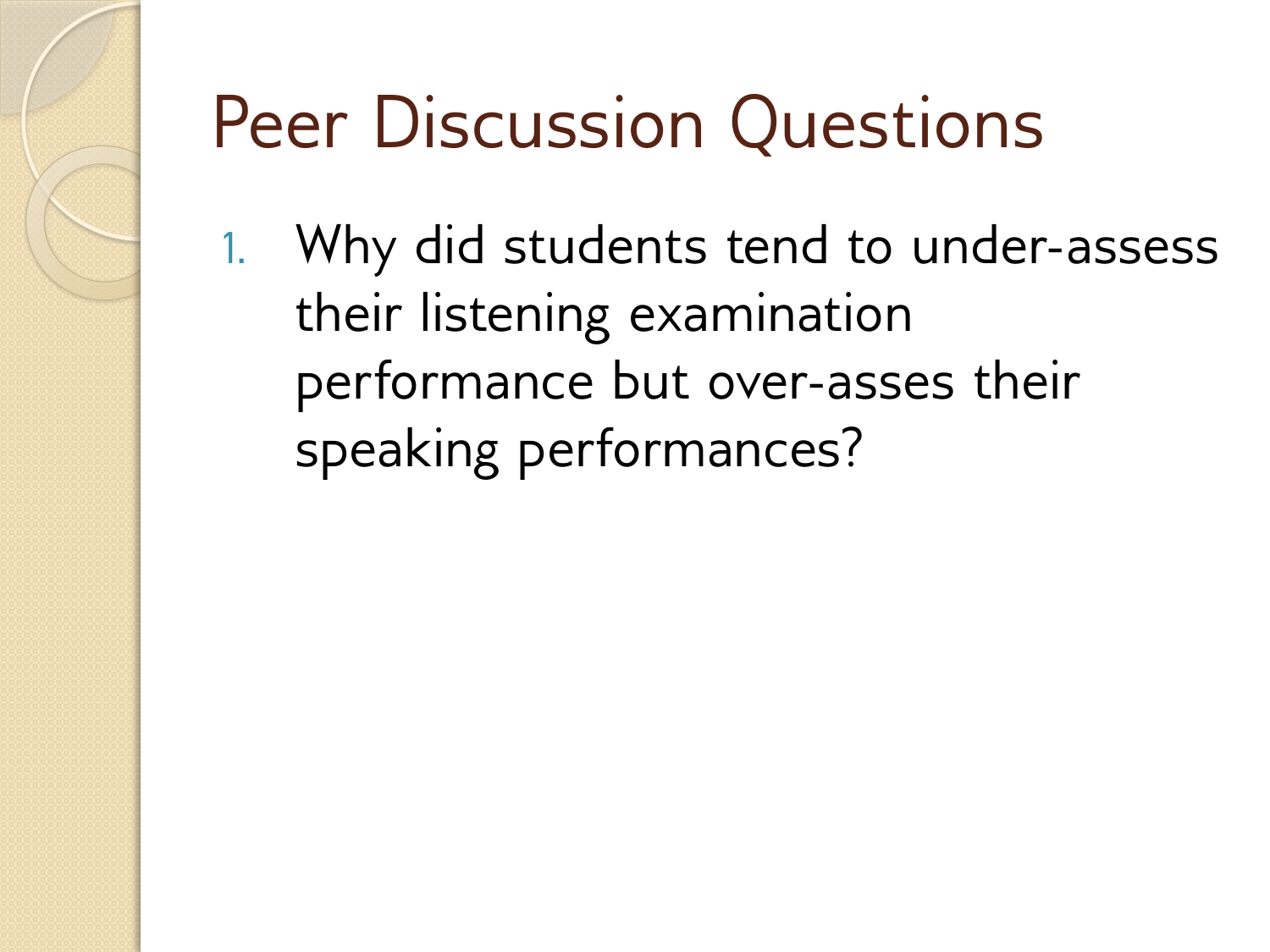

# Peer Discussion Questions
Why did students tend to under-assess their listening examination performance but over-asses their speaking performances?